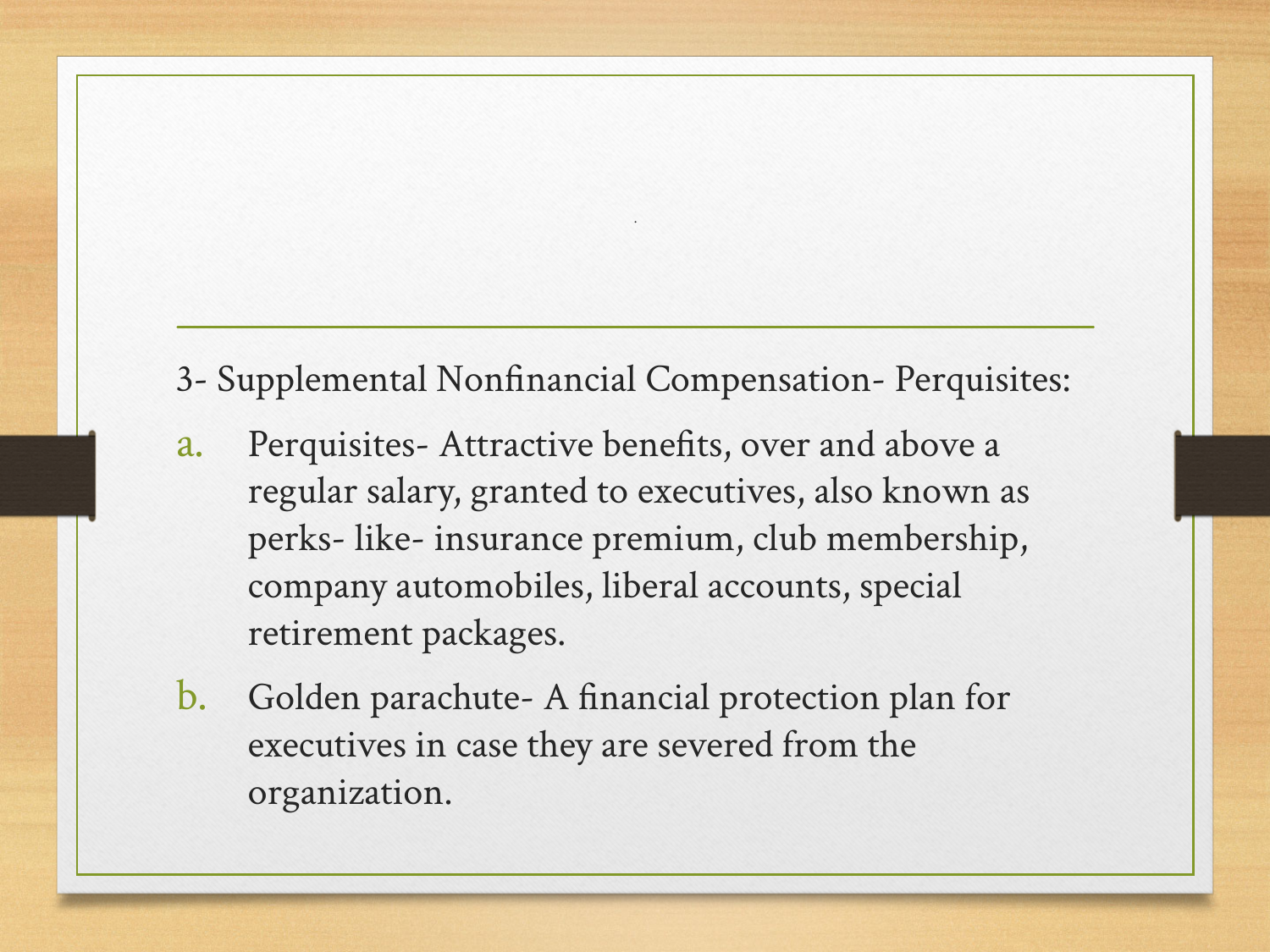

# .
3- Supplemental Nonfinancial Compensation- Perquisites:
Perquisites- Attractive benefits, over and above a regular salary, granted to executives, also known as perks- like- insurance premium, club membership, company automobiles, liberal accounts, special retirement packages.
Golden parachute- A financial protection plan for executives in case they are severed from the organization.